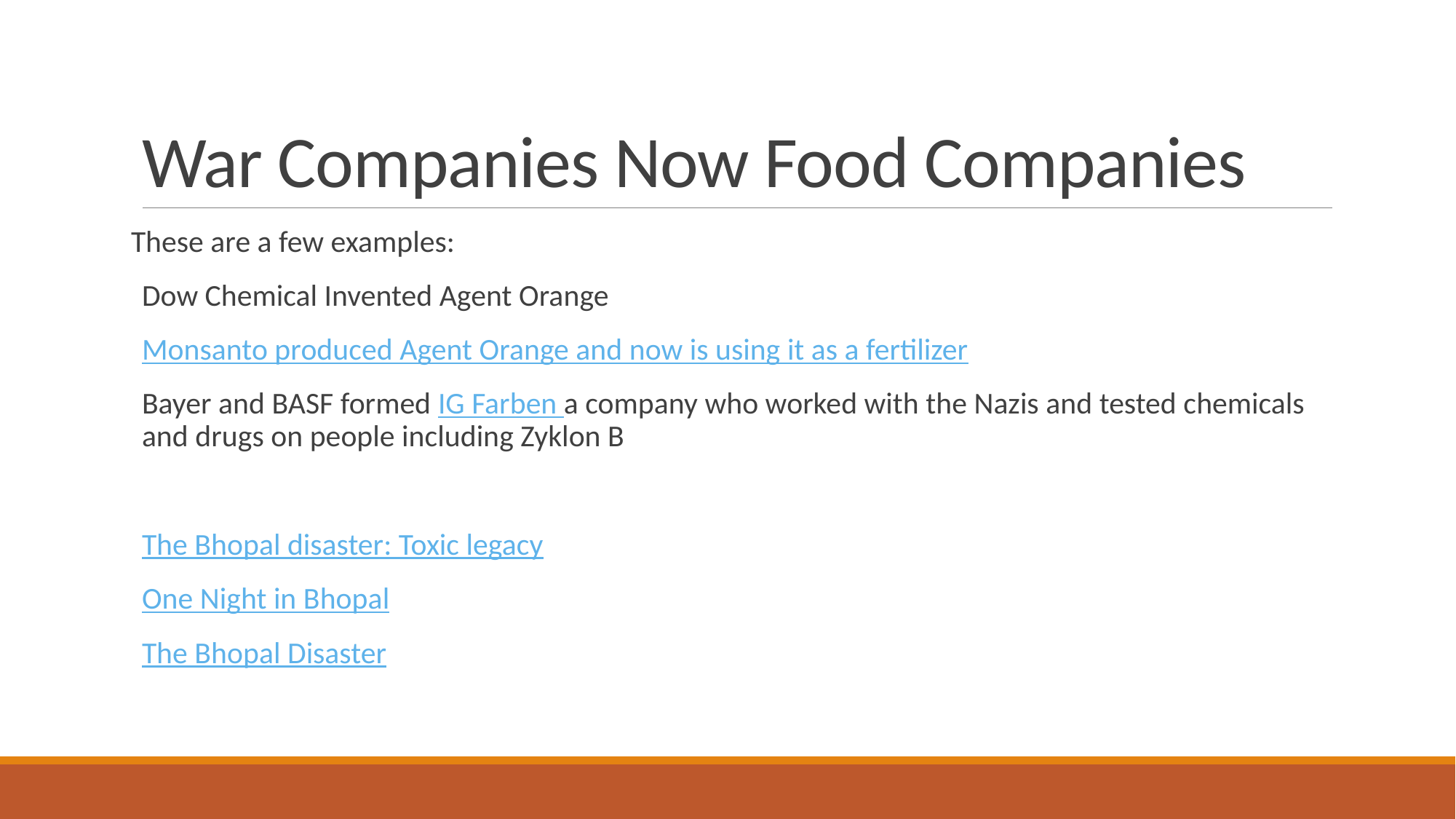

# War Companies Now Food Companies
These are a few examples:
Dow Chemical Invented Agent Orange
Monsanto produced Agent Orange and now is using it as a fertilizer
Bayer and BASF formed IG Farben a company who worked with the Nazis and tested chemicals and drugs on people including Zyklon B

The Bhopal disaster: Toxic legacy
One Night in Bhopal
The Bhopal Disaster